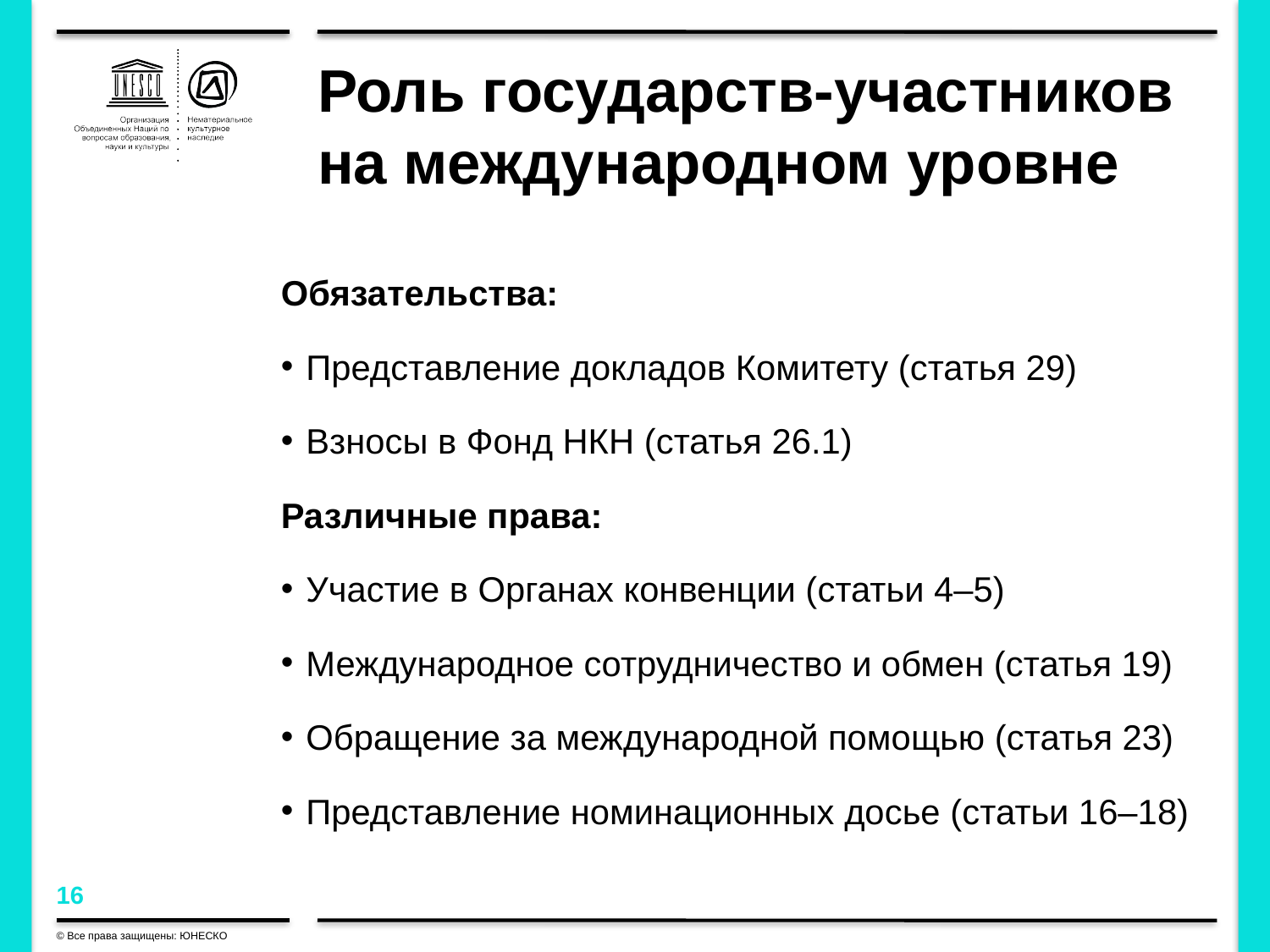

# Роль государств-участников на международном уровне
Обязательства:
Представление докладов Комитету (статья 29)
Взносы в Фонд НКН (статья 26.1)
Различные права:
Участие в Органах конвенции (статьи 4–5)
Международное сотрудничество и обмен (статья 19)
Обращение за международной помощью (статья 23)
Представление номинационных досье (статьи 16–18)
© Все права защищены: ЮНЕСКО